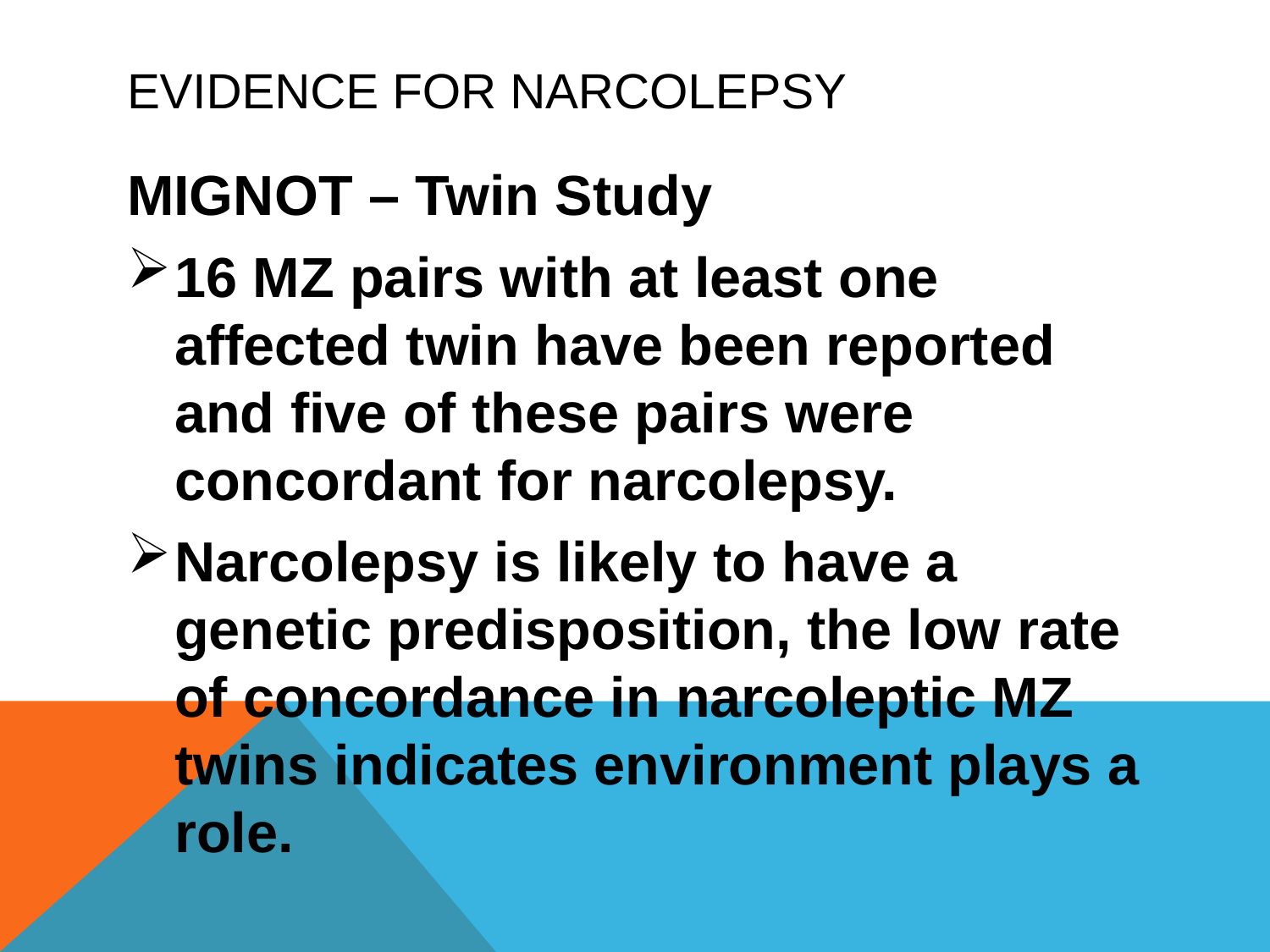

# Evidence for Narcolepsy
MIGNOT – Twin Study
16 MZ pairs with at least one affected twin have been reported and five of these pairs were concordant for narcolepsy.
Narcolepsy is likely to have a genetic predisposition, the low rate of concordance in narcoleptic MZ twins indicates environment plays a role.